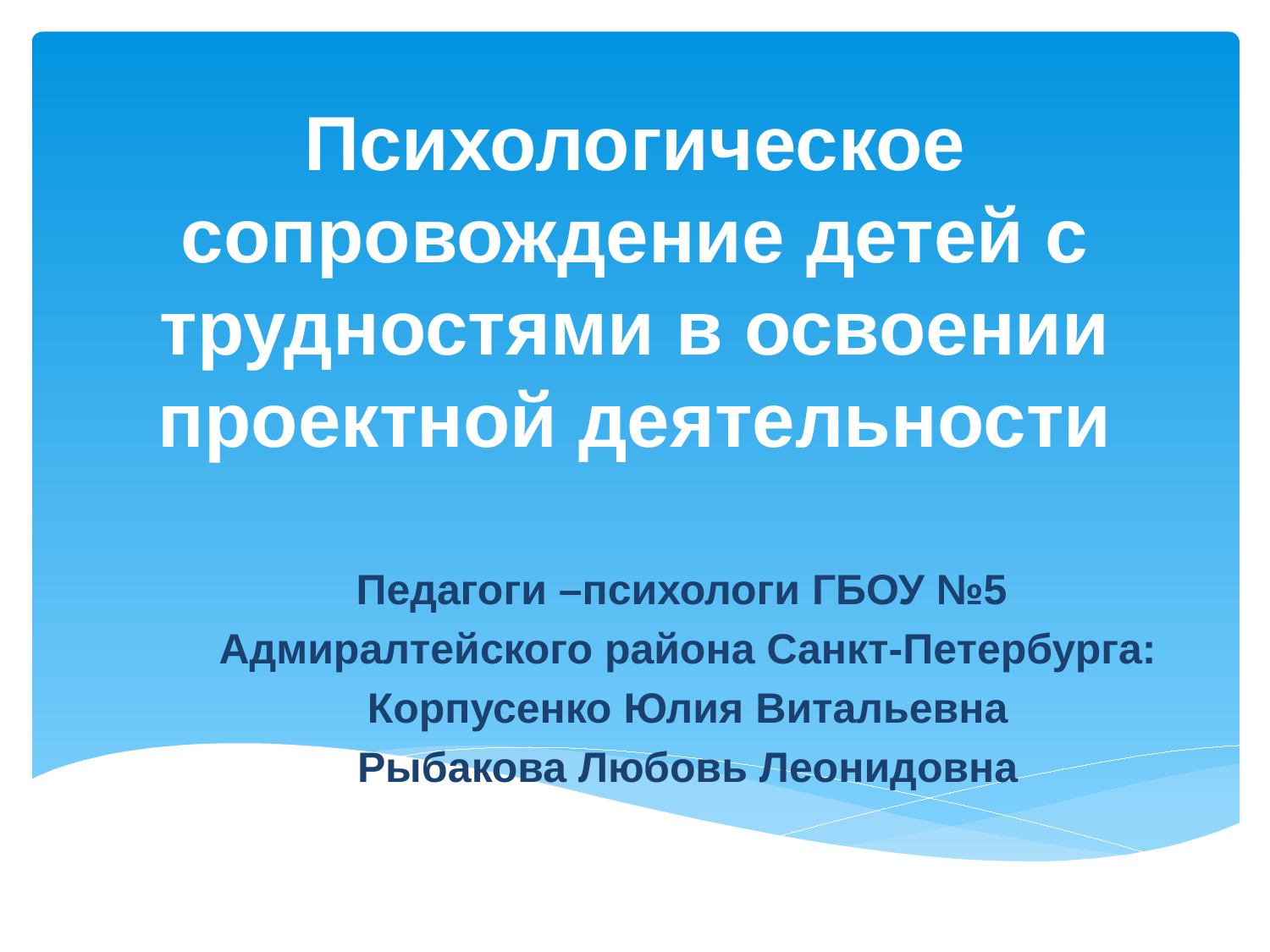

# Психологическое сопровождение детей с трудностями в освоении проектной деятельности
Педагоги –психологи ГБОУ №5
Адмиралтейского района Санкт-Петербурга:
Корпусенко Юлия Витальевна
Рыбакова Любовь Леонидовна